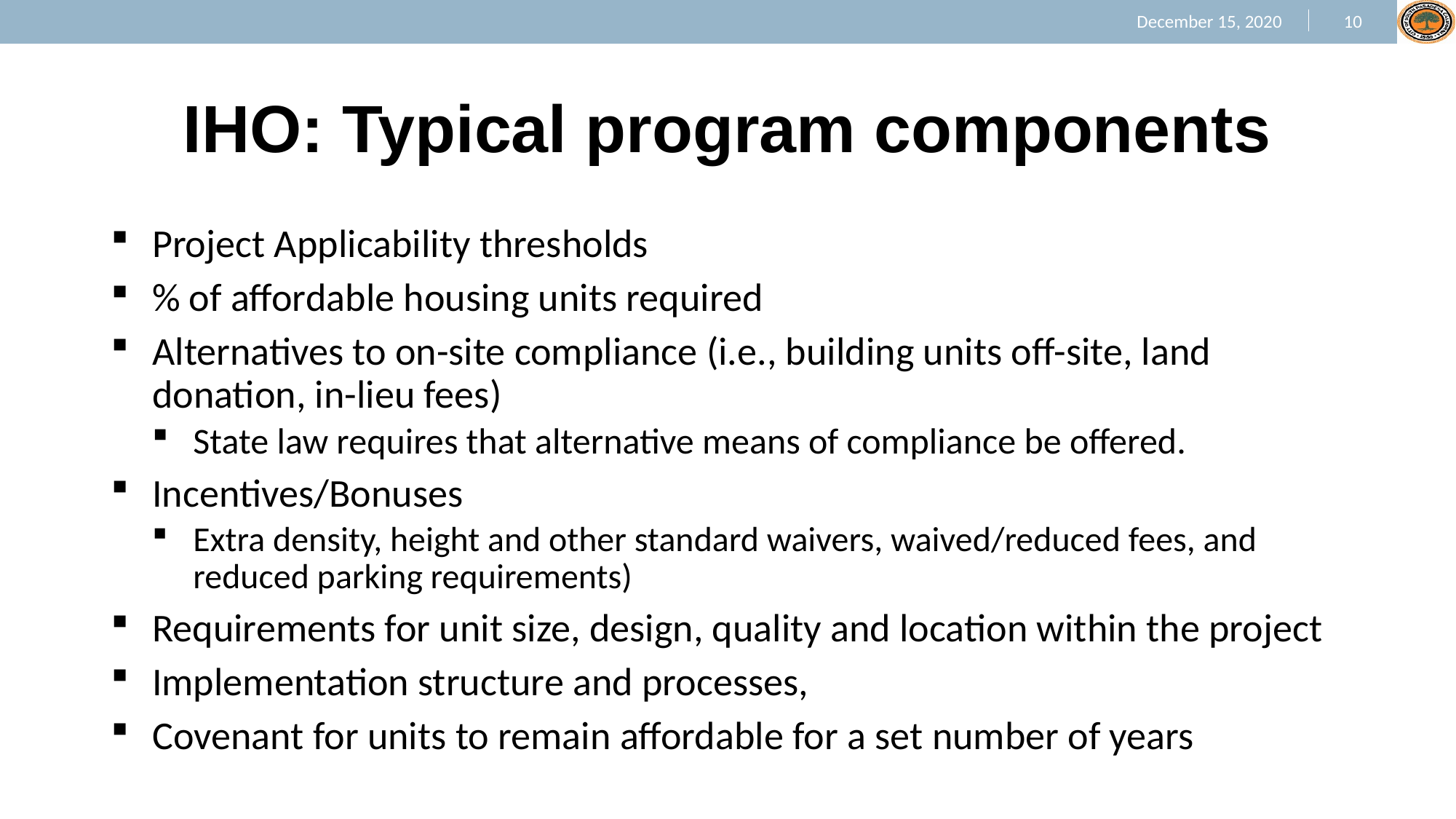

# IHO: Typical program components
Project Applicability thresholds
% of affordable housing units required
Alternatives to on-site compliance (i.e., building units off-site, land donation, in-lieu fees)
State law requires that alternative means of compliance be offered.
Incentives/Bonuses
Extra density, height and other standard waivers, waived/reduced fees, and reduced parking requirements)
Requirements for unit size, design, quality and location within the project
Implementation structure and processes,
Covenant for units to remain affordable for a set number of years